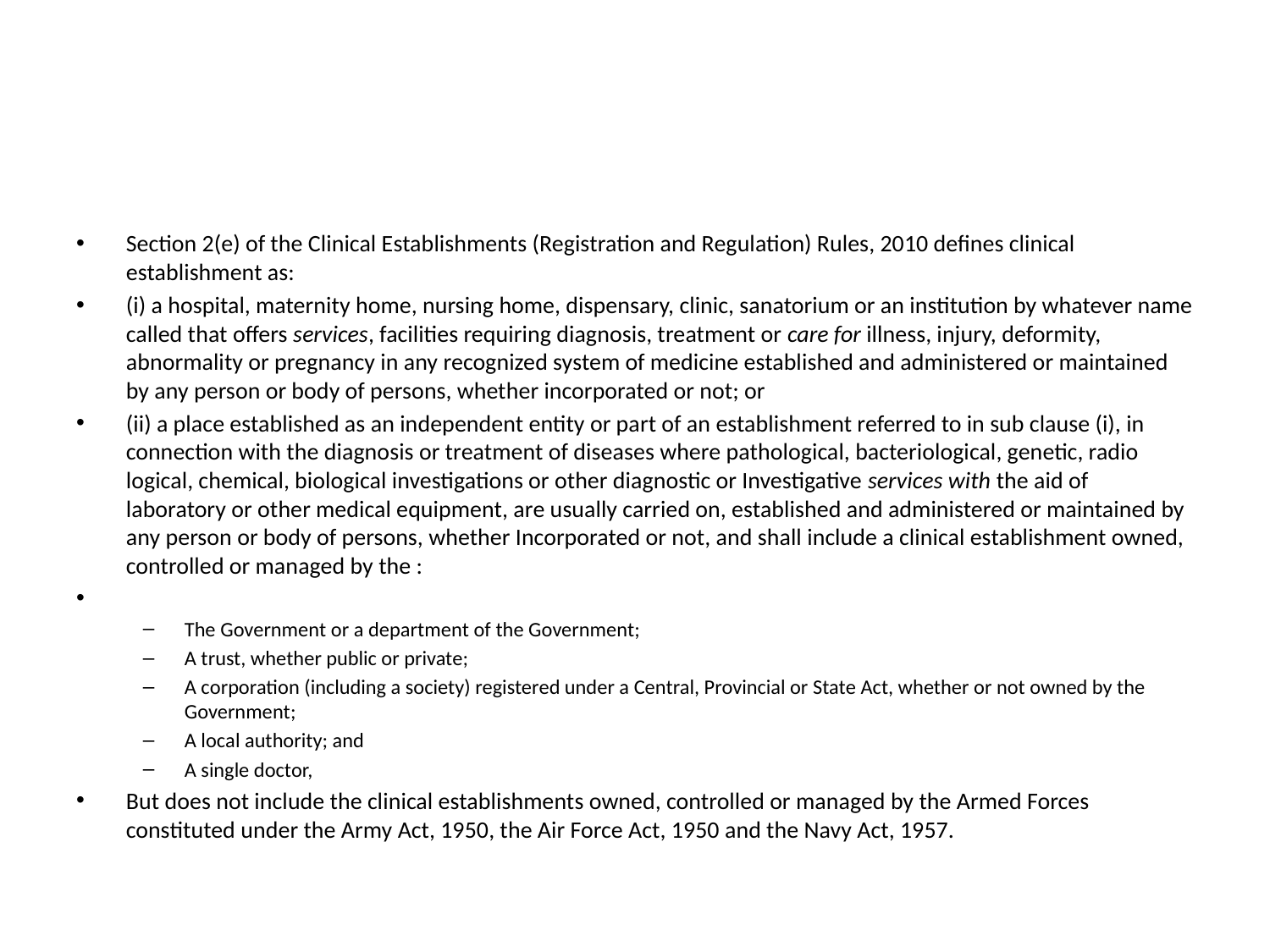

#
Section 2(e) of the Clinical Establishments (Registration and Regulation) Rules, 2010 defines clinical establishment as:
(i) a hospital, maternity home, nursing home, dispensary, clinic, sanatorium or an institution by whatever name called that offers services, facilities requiring diagnosis, treatment or care for illness, injury, deformity, abnormality or pregnancy in any recognized system of medicine established and administered or maintained by any person or body of persons, whether incorporated or not; or
(ii) a place established as an independent entity or part of an establishment referred to in sub clause (i), in connection with the diagnosis or treatment of diseases where pathological, bacteriological, genetic, radio logical, chemical, biological investigations or other diagnostic or Investigative services with the aid of laboratory or other medical equipment, are usually carried on, established and administered or maintained by any person or body of persons, whether Incorporated or not, and shall include a clinical establishment owned, controlled or managed by the :

The Government or a department of the Government;
A trust, whether public or private;
A corporation (including a society) registered under a Central, Provincial or State Act, whether or not owned by the Government;
A local authority; and
A single doctor,
But does not include the clinical establishments owned, controlled or managed by the Armed Forces constituted under the Army Act, 1950, the Air Force Act, 1950 and the Navy Act, 1957.